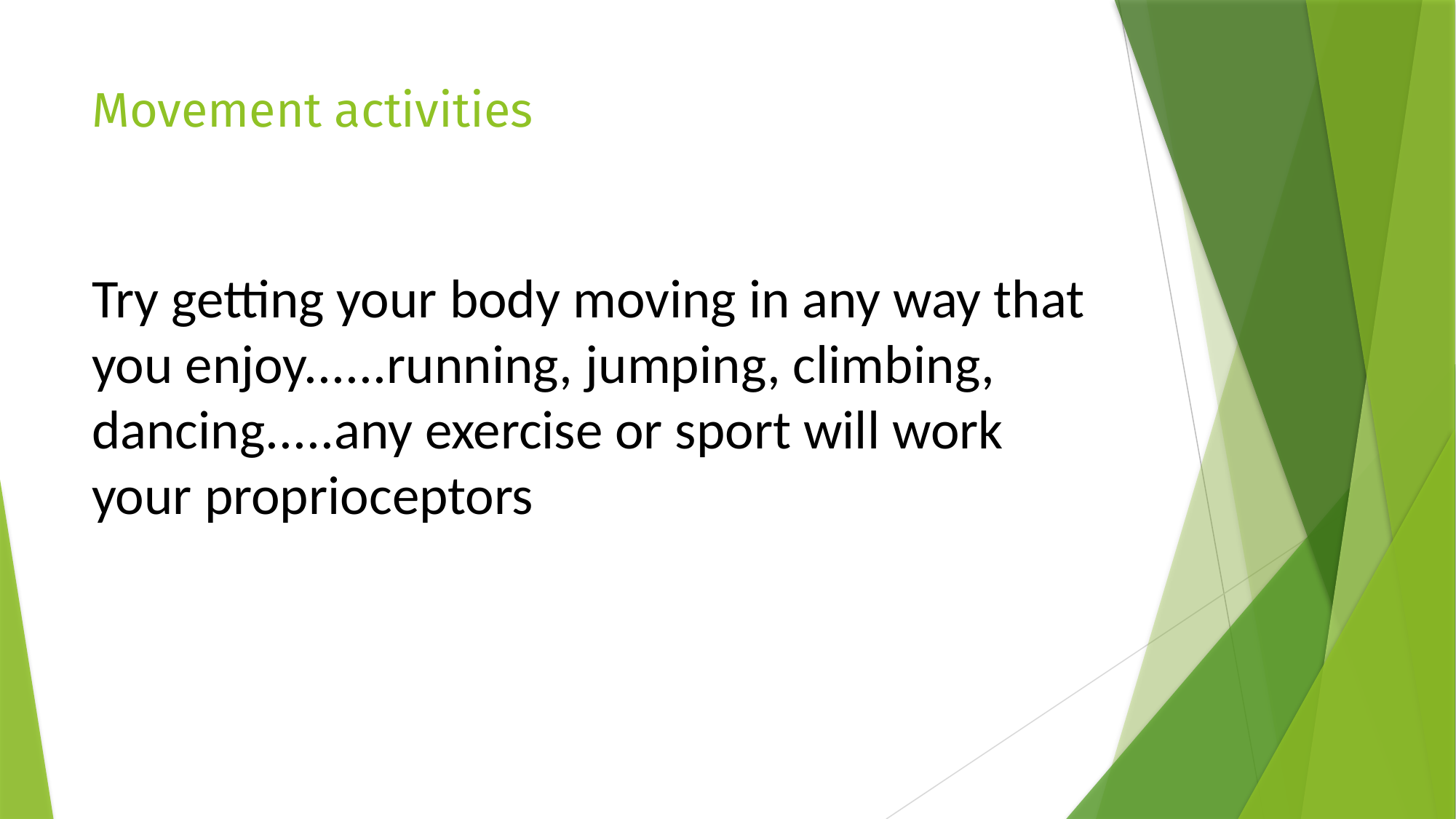

# Movement activities
Try getting your body moving in any way that you enjoy......running, jumping, climbing, dancing.....any exercise or sport will work your proprioceptors